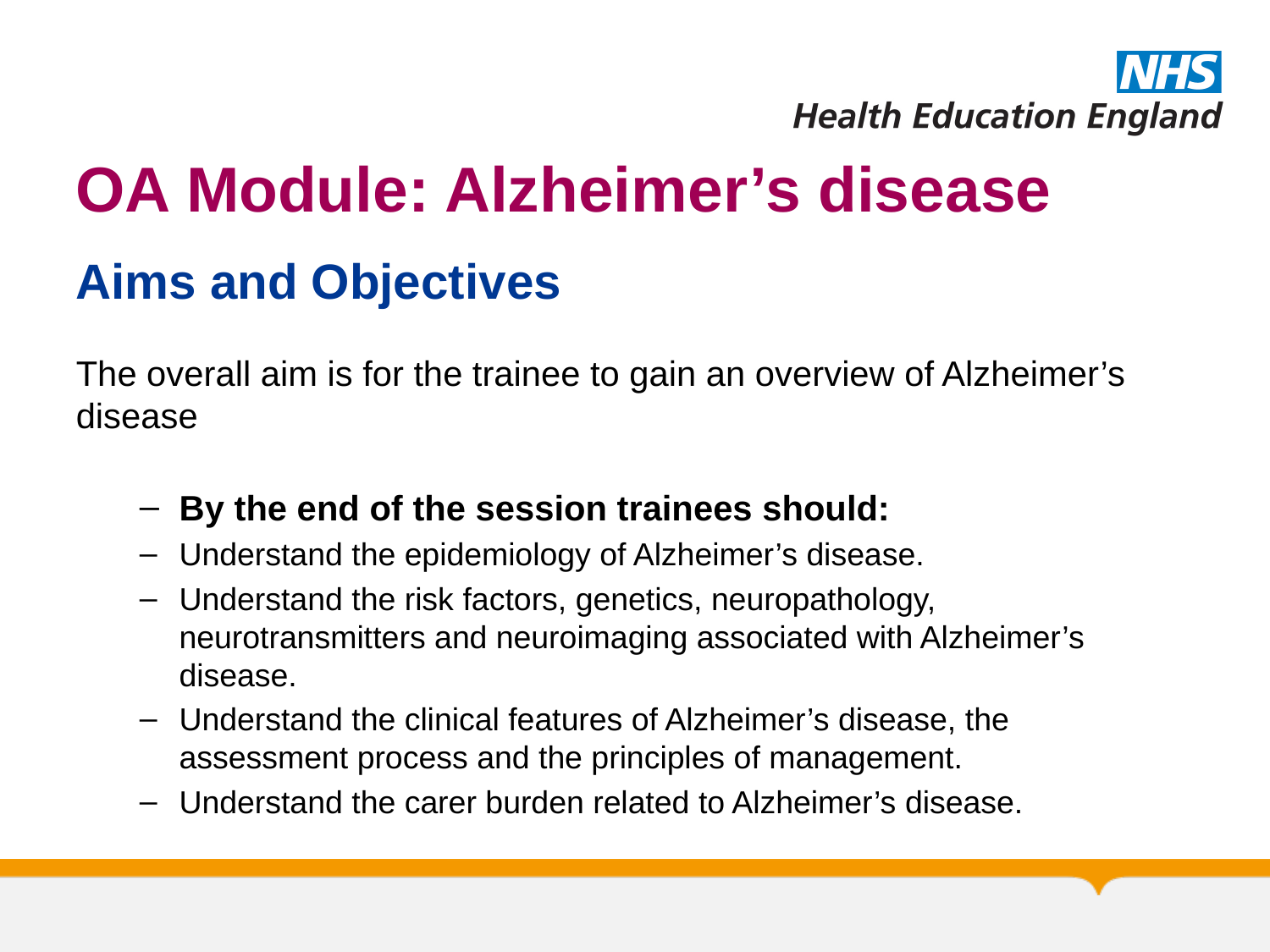

# OA Module: Alzheimer’s disease
Aims and Objectives
The overall aim is for the trainee to gain an overview of Alzheimer’s disease

By the end of the session trainees should:
Understand the epidemiology of Alzheimer’s disease.
Understand the risk factors, genetics, neuropathology, neurotransmitters and neuroimaging associated with Alzheimer’s disease.
Understand the clinical features of Alzheimer’s disease, the assessment process and the principles of management.
Understand the carer burden related to Alzheimer’s disease.